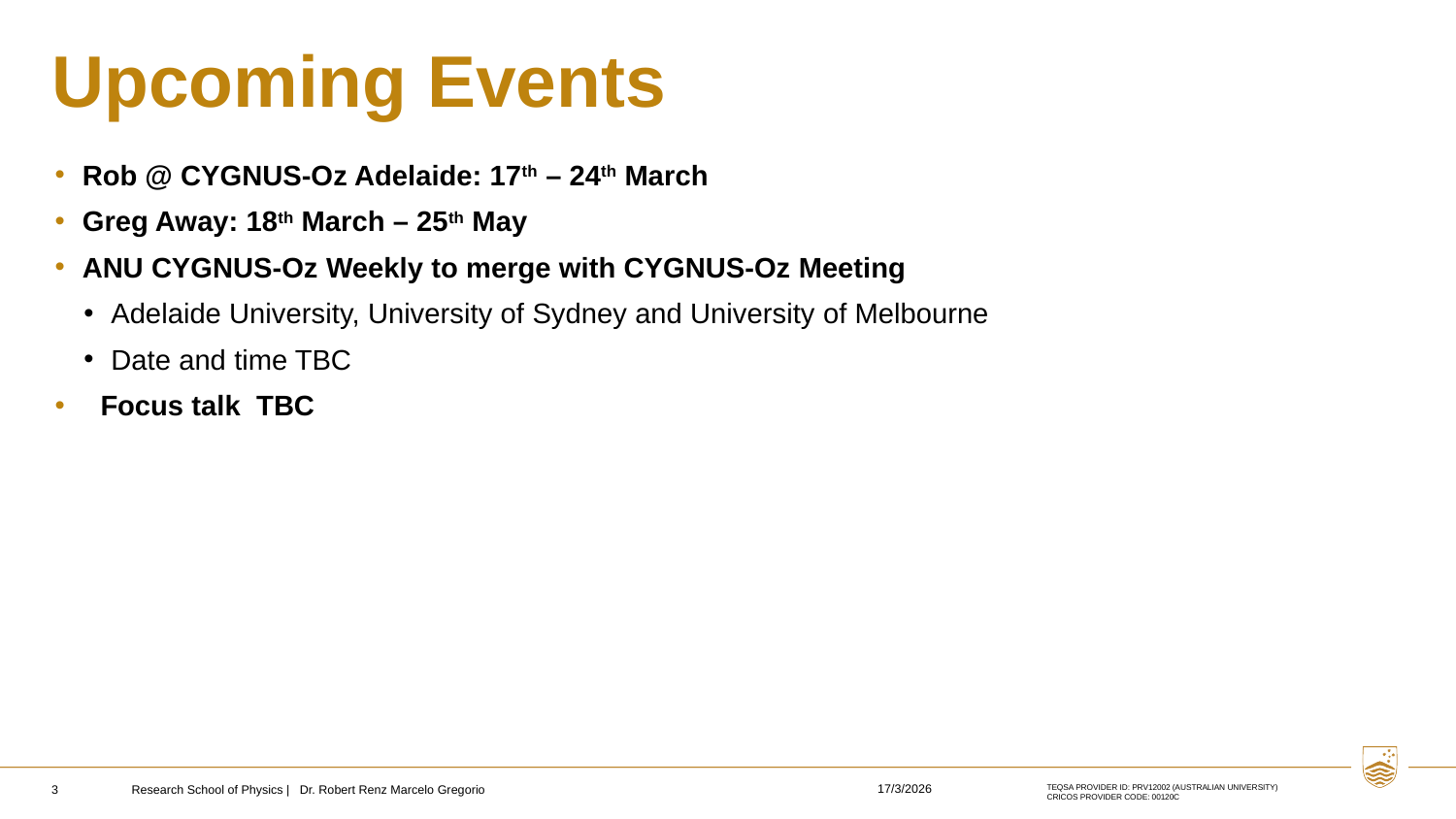

# Upcoming Events
Rob @ CYGNUS-Oz Adelaide: 17th – 24th March
Greg Away: 18th March – 25th May
ANU CYGNUS-Oz Weekly to merge with CYGNUS-Oz Meeting
Adelaide University, University of Sydney and University of Melbourne
Date and time TBC
Focus talk  TBC

17/3/2026
3
Research School of Physics |   Dr. Robert Renz Marcelo Gregorio